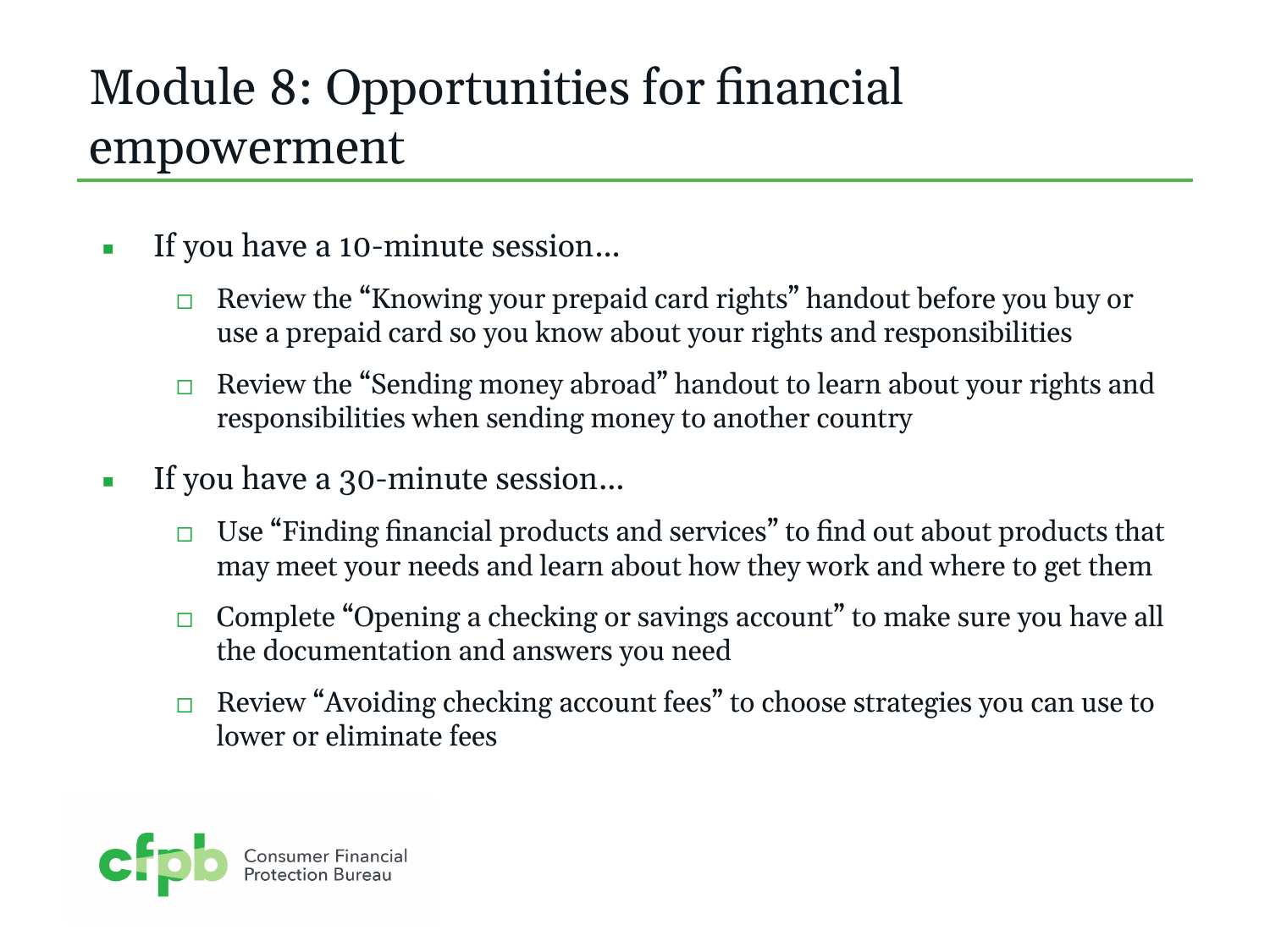

# Module 8: Opportunities for financial empowerment
If you have a 10-minute session…
Review the “Knowing your prepaid card rights” handout before you buy or use a prepaid card so you know about your rights and responsibilities
Review the “Sending money abroad” handout to learn about your rights and responsibilities when sending money to another country
If you have a 30-minute session…
Use “Finding financial products and services” to find out about products that may meet your needs and learn about how they work and where to get them
Complete “Opening a checking or savings account” to make sure you have all the documentation and answers you need
Review “Avoiding checking account fees” to choose strategies you can use to lower or eliminate fees